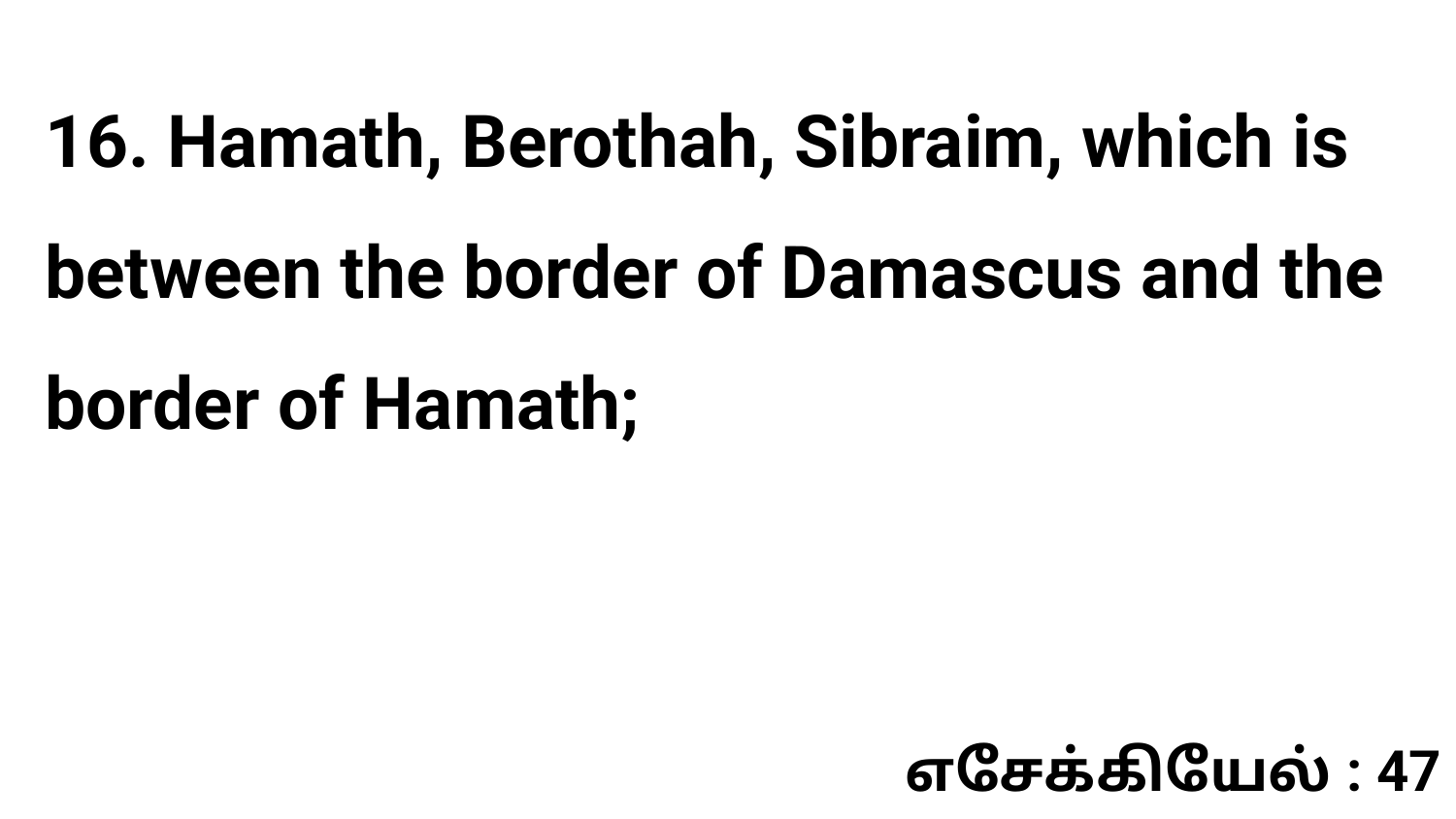

16. Hamath, Berothah, Sibraim, which is between the border of Damascus and the border of Hamath;
எசேக்கியேல் : 47